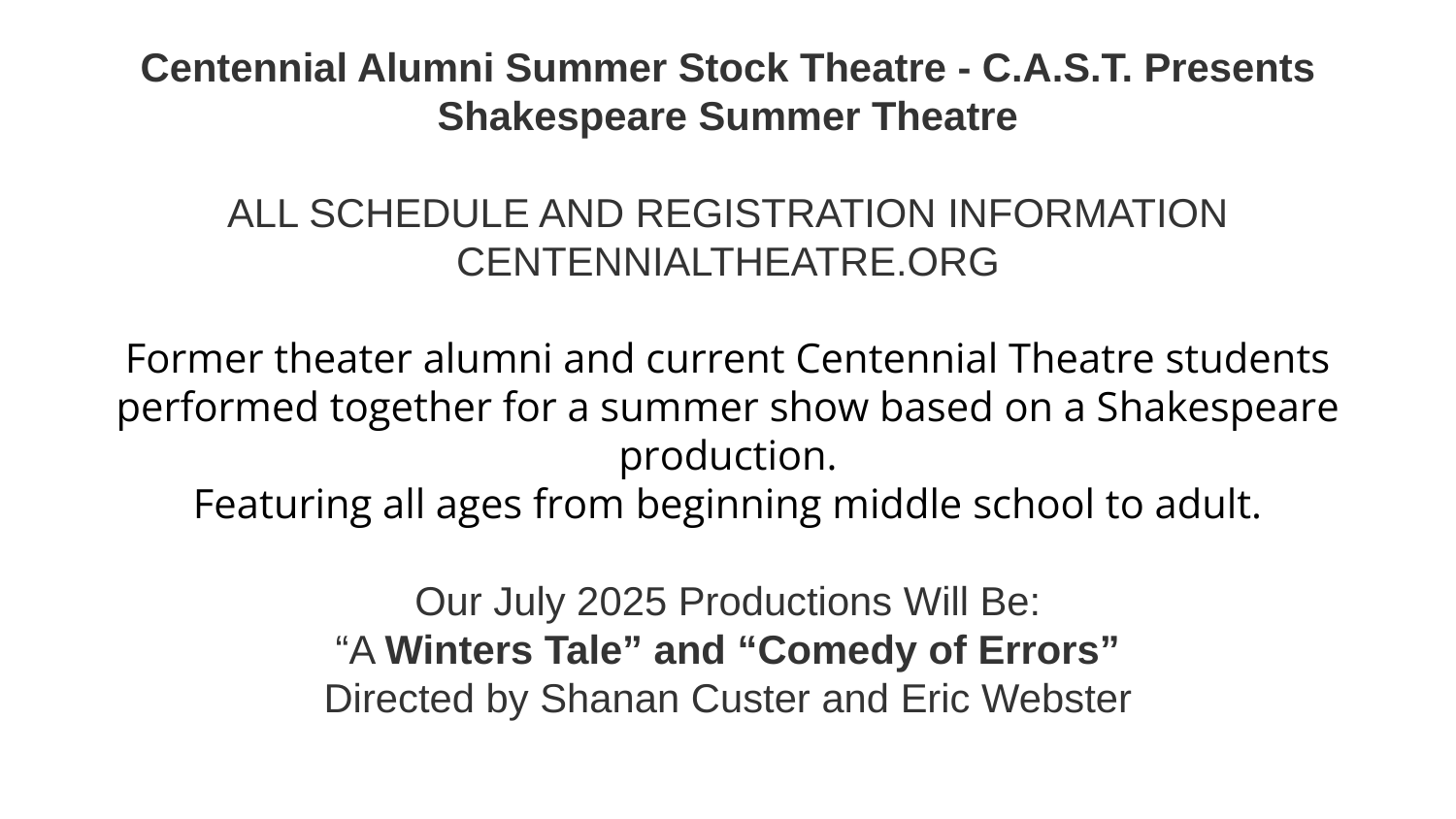

# Centennial Alumni Summer Stock Theatre - C.A.S.T. Presents Shakespeare Summer Theatre ALL SCHEDULE AND REGISTRATION INFORMATION CENTENNIALTHEATRE.ORG Former theater alumni and current Centennial Theatre students performed together for a summer show based on a Shakespeare production. Featuring all ages from beginning middle school to adult. Our July 2025 Productions Will Be: “A Winters Tale” and “Comedy of Errors” Directed by Shanan Custer and Eric Webster